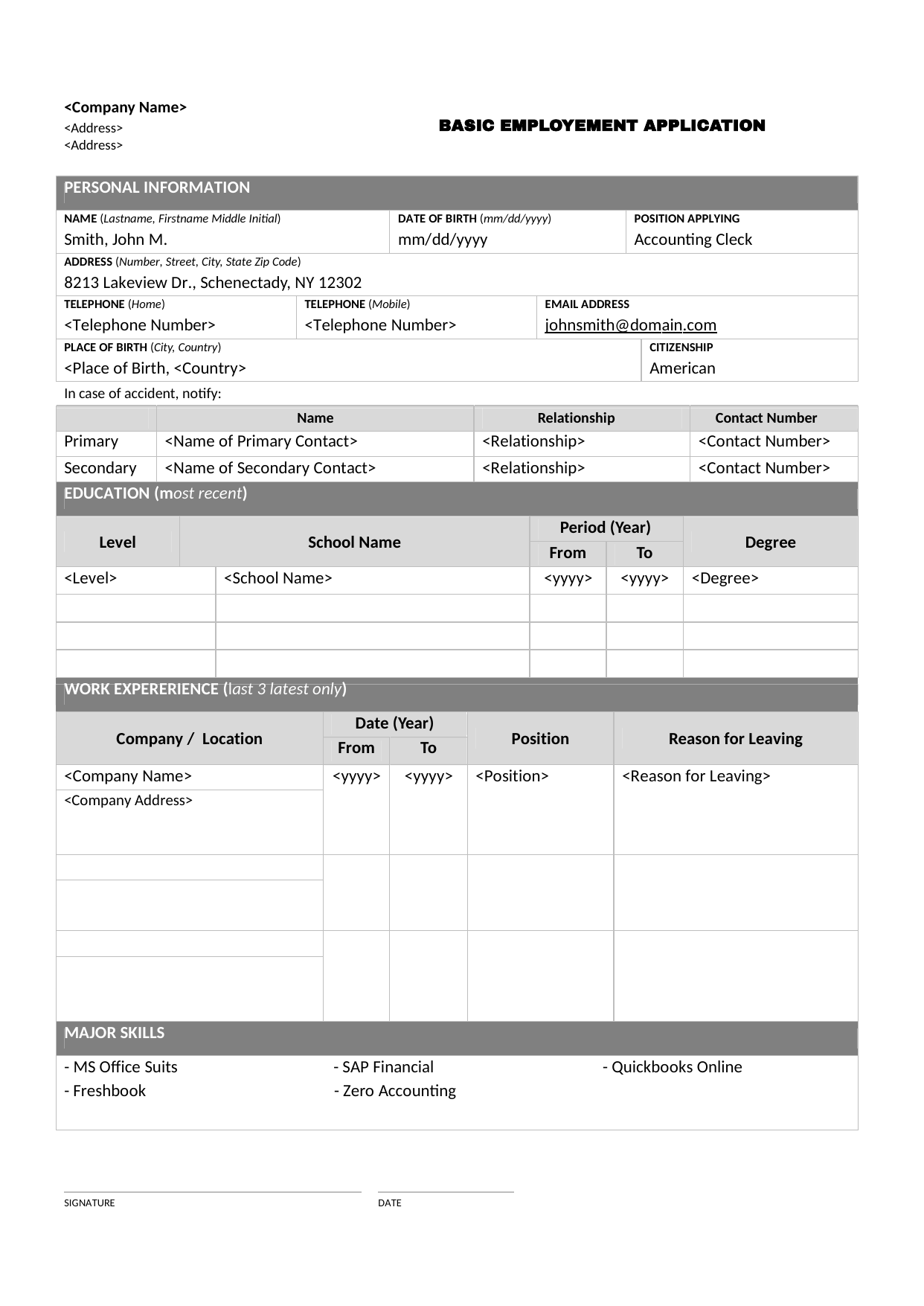

<Company Name>
<Address>
<Address>
BASIC EMPLOYEMENT APPLICATION

PERSONAL INFORMATION

NAME (Lastname, Firstname Middle Initial)
Smith, John M.
DATE OF BIRTH (mm/dd/yyyy)
mm/dd/yyyy
POSITION APPLYING
Accounting Cleck

ADDRESS (Number, Street, City, State Zip Code)
8213 Lakeview Dr., Schenectady, NY 12302

TELEPHONE (Home)
<Telephone Number>
TELEPHONE (Mobile)
<Telephone Number>

EMAIL ADDRESS
johnsmith@domain.com

PLACE OF BIRTH (City, Country)
<Place of Birth, <Country>

CITIZENSHIP
American

In case of accident, notify:

Name

Relationship

Contact Number

Primary

<Name of Primary Contact>

<Relationship>

<Contact Number>

Secondary
<Name of Secondary Contact>

<Relationship>

<Contact Number>

EDUCATION (most recent)

Level

School Name
Period (Year)

Degree

From
To

<Level>

<School Name>
<yyyy>
<yyyy>
<Degree>

WORK EXPERERIENCE (last 3 latest only)

Company / Location
Date (Year)

Position

Reason for Leaving

From
To

<Company Name>
<yyyy>
<yyyy>
<Position>

<Reason for Leaving>

<Company Address>

MAJOR SKILLS

- MS Office Suits                                       - SAP Financial                                           - Quickbooks Online
- Freshbook                                                - Zero Accounting

SIGNATURE
DATE